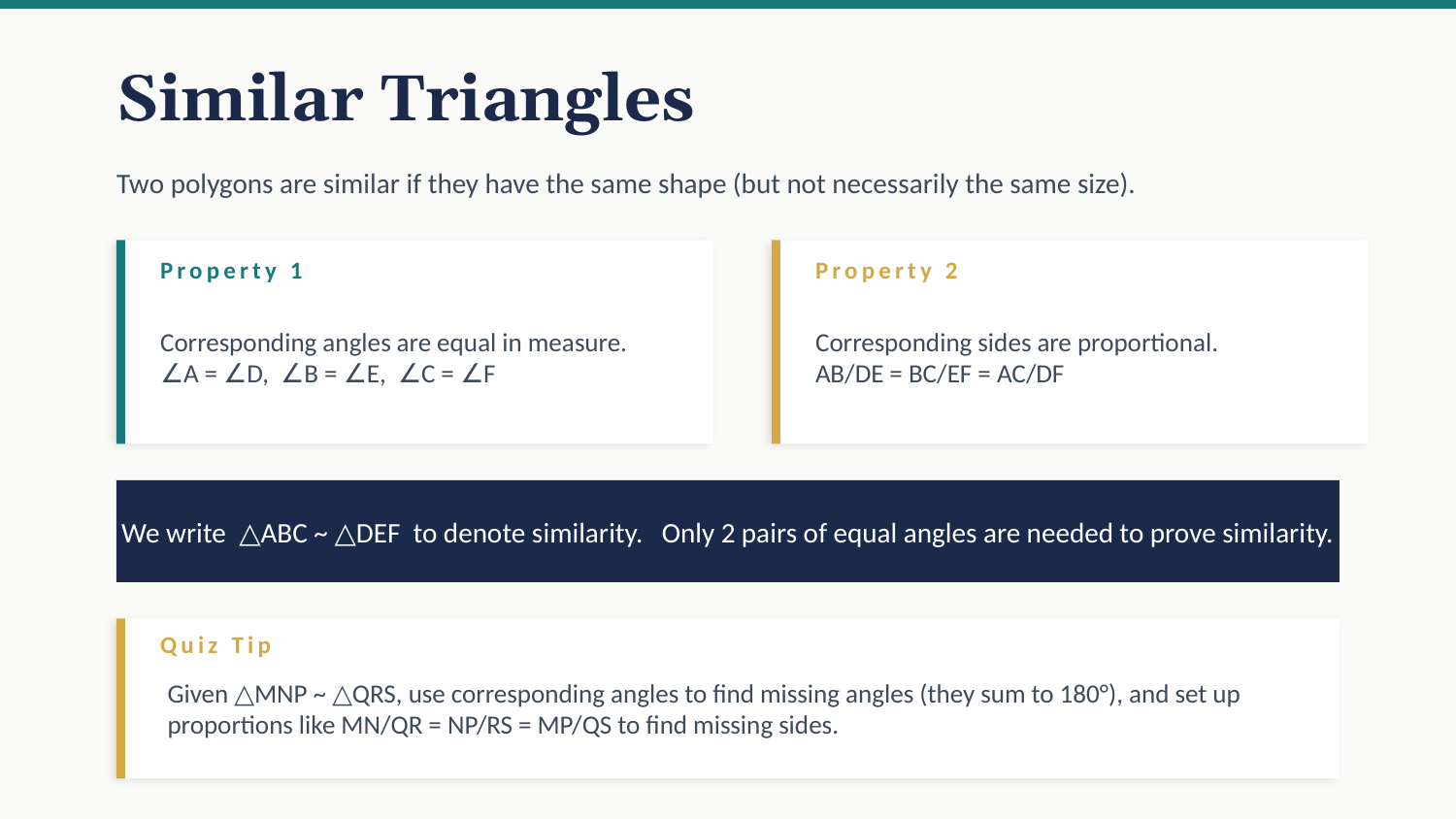

Similar Triangles
Two polygons are similar if they have the same shape (but not necessarily the same size).

Property 1
Property 2
Corresponding angles are equal in measure.
∠A = ∠D,  ∠B = ∠E,  ∠C = ∠F
Corresponding sides are proportional.
AB/DE = BC/EF = AC/DF

We write  △ABC ~ △DEF  to denote similarity.   Only 2 pairs of equal angles are needed to prove similarity.

Quiz Tip
Given △MNP ~ △QRS, use corresponding angles to find missing angles (they sum to 180°), and set up proportions like MN/QR = NP/RS = MP/QS to find missing sides.